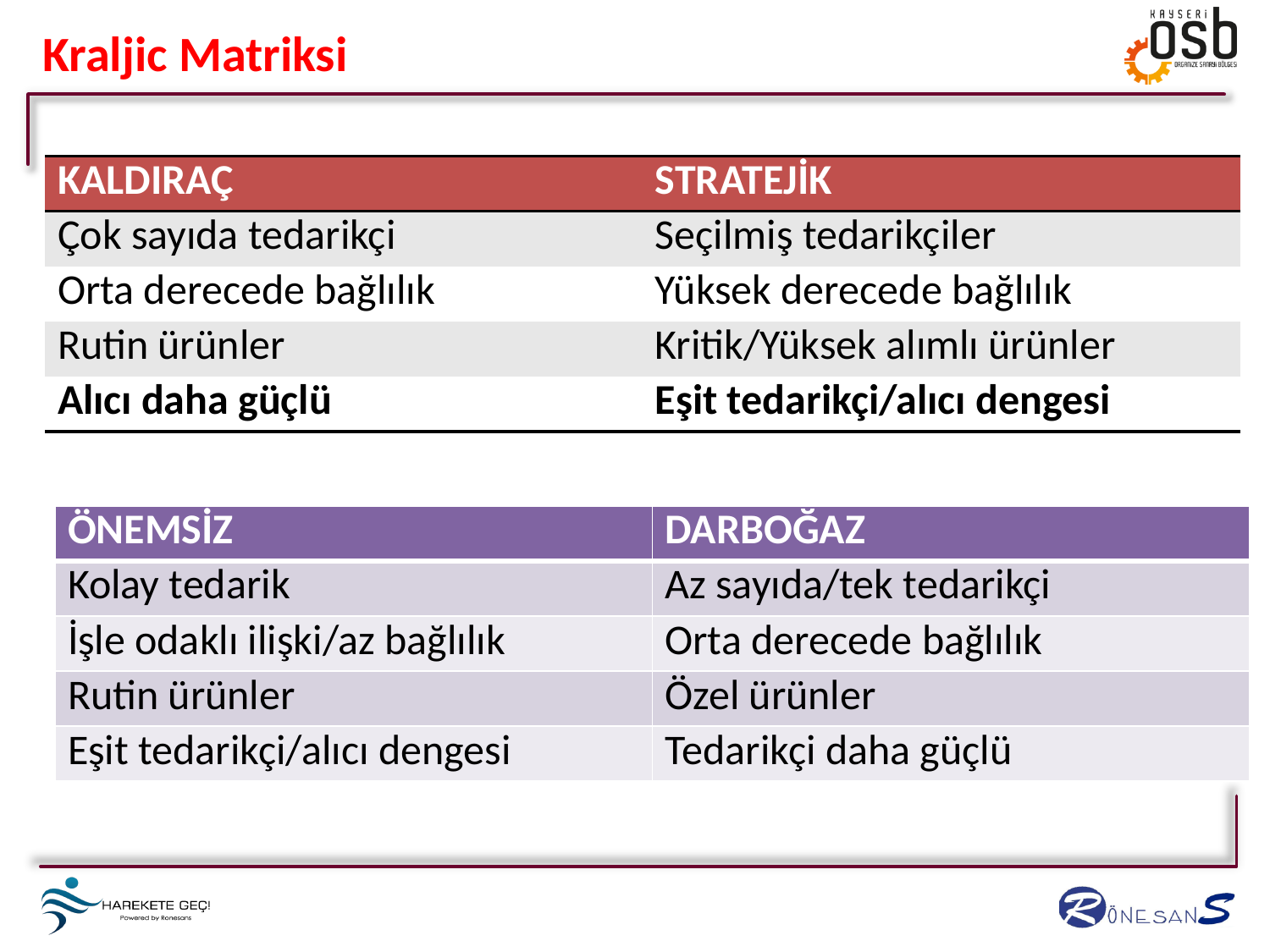

# Kraljic Matriksi
| KALDIRAÇ | STRATEJİK |
| --- | --- |
| Çok sayıda tedarikçi | Seçilmiş tedarikçiler |
| Orta derecede bağlılık | Yüksek derecede bağlılık |
| Rutin ürünler | Kritik/Yüksek alımlı ürünler |
| Alıcı daha güçlü | Eşit tedarikçi/alıcı dengesi |
| ÖNEMSİZ | DARBOĞAZ |
| --- | --- |
| Kolay tedarik | Az sayıda/tek tedarikçi |
| İşle odaklı ilişki/az bağlılık | Orta derecede bağlılık |
| Rutin ürünler | Özel ürünler |
| Eşit tedarikçi/alıcı dengesi | Tedarikçi daha güçlü |